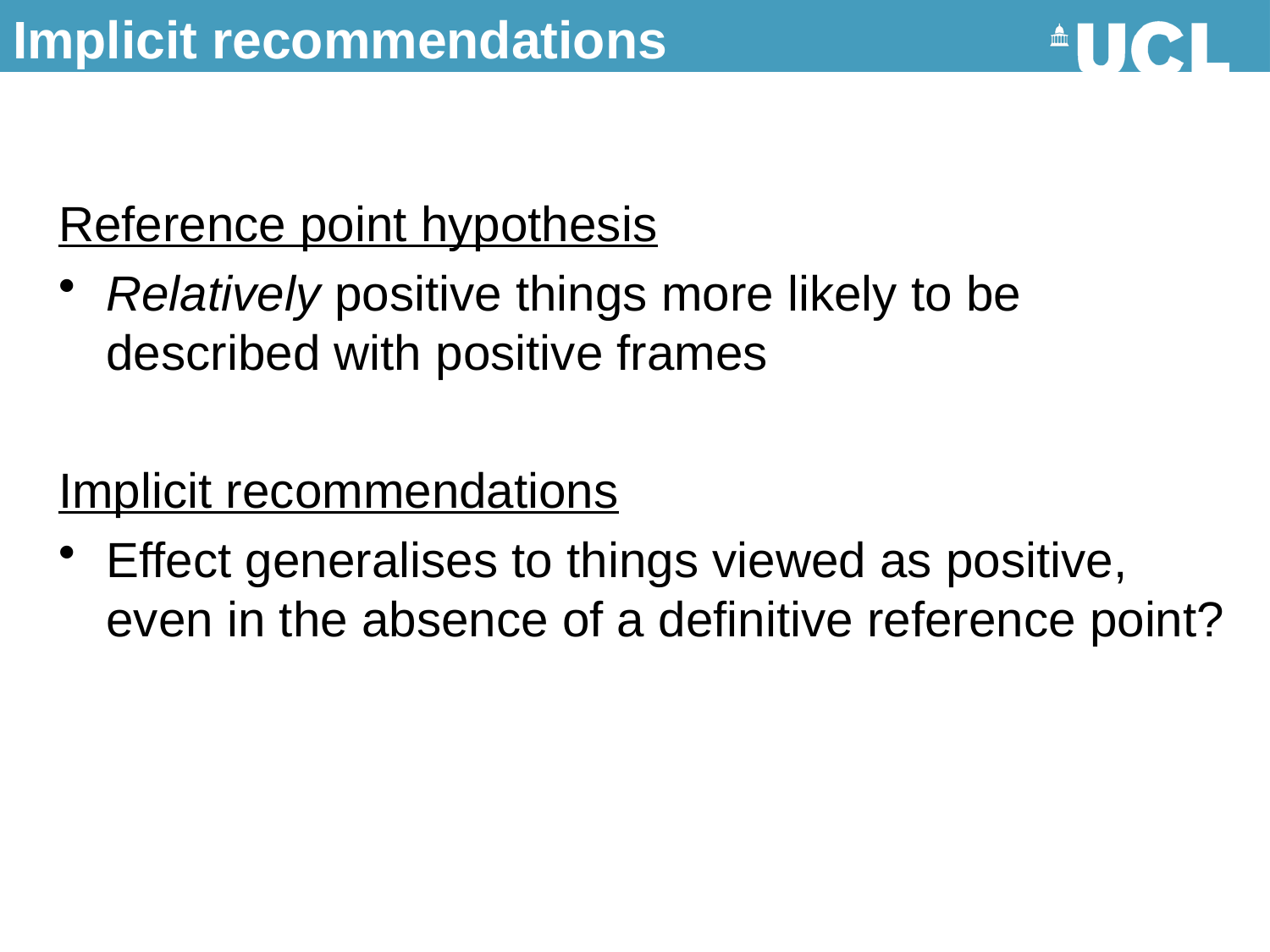

# Implicit recommendations
Reference point hypothesis
Relatively positive things more likely to be described with positive frames

Implicit recommendations
Effect generalises to things viewed as positive, even in the absence of a definitive reference point?